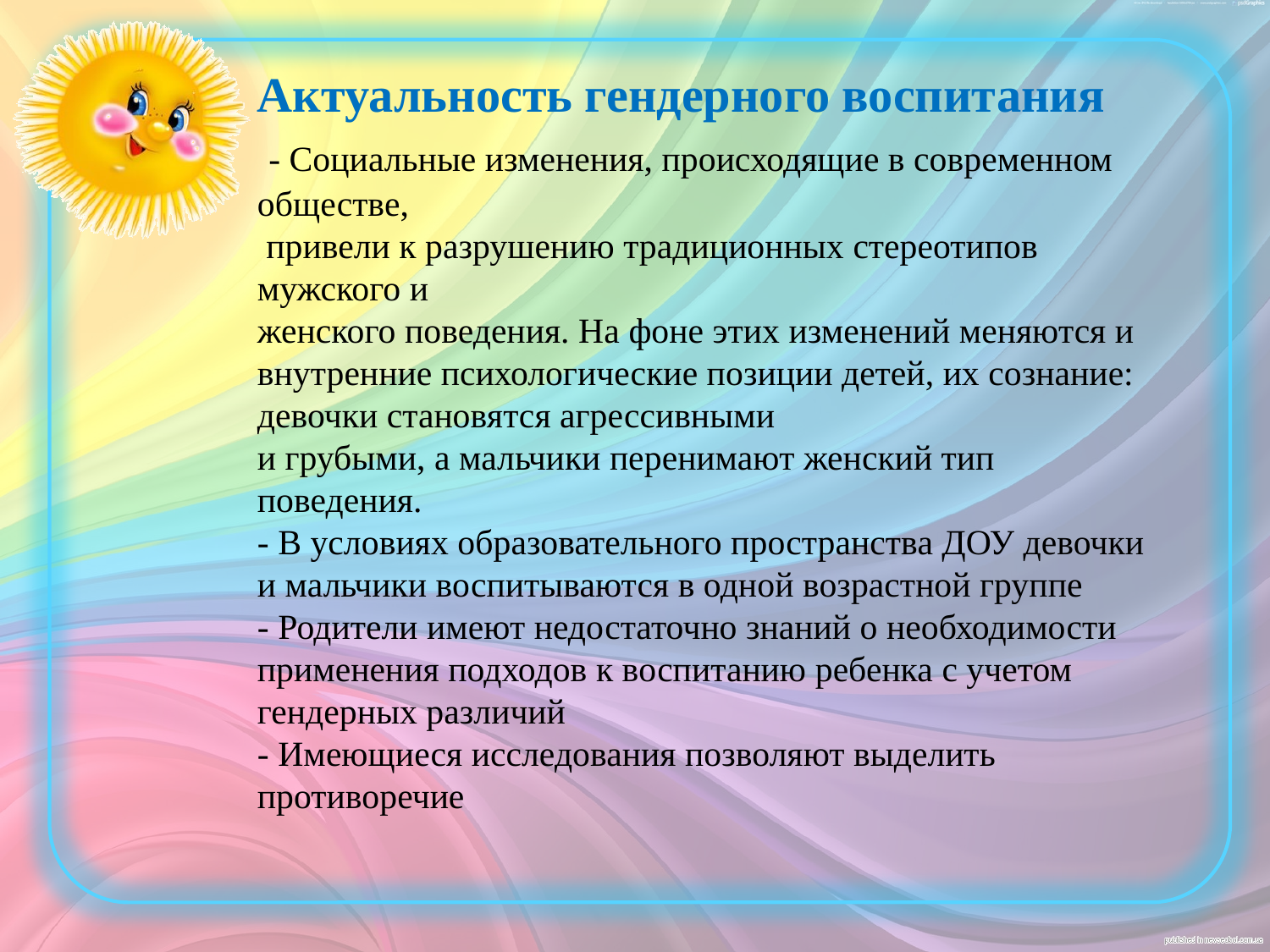

Актуальность гендерного воспитания
 - Социальные изменения, происходящие в современном обществе,
 привели к разрушению традиционных стереотипов мужского и
женского поведения. На фоне этих изменений меняются и внутренние психологические позиции детей, их сознание: девочки становятся агрессивными
и грубыми, а мальчики перенимают женский тип поведения.
- В условиях образовательного пространства ДОУ девочки и мальчики воспитываются в одной возрастной группе
- Родители имеют недостаточно знаний о необходимости применения подходов к воспитанию ребенка с учетом гендерных различий
- Имеющиеся исследования позволяют выделить противоречие